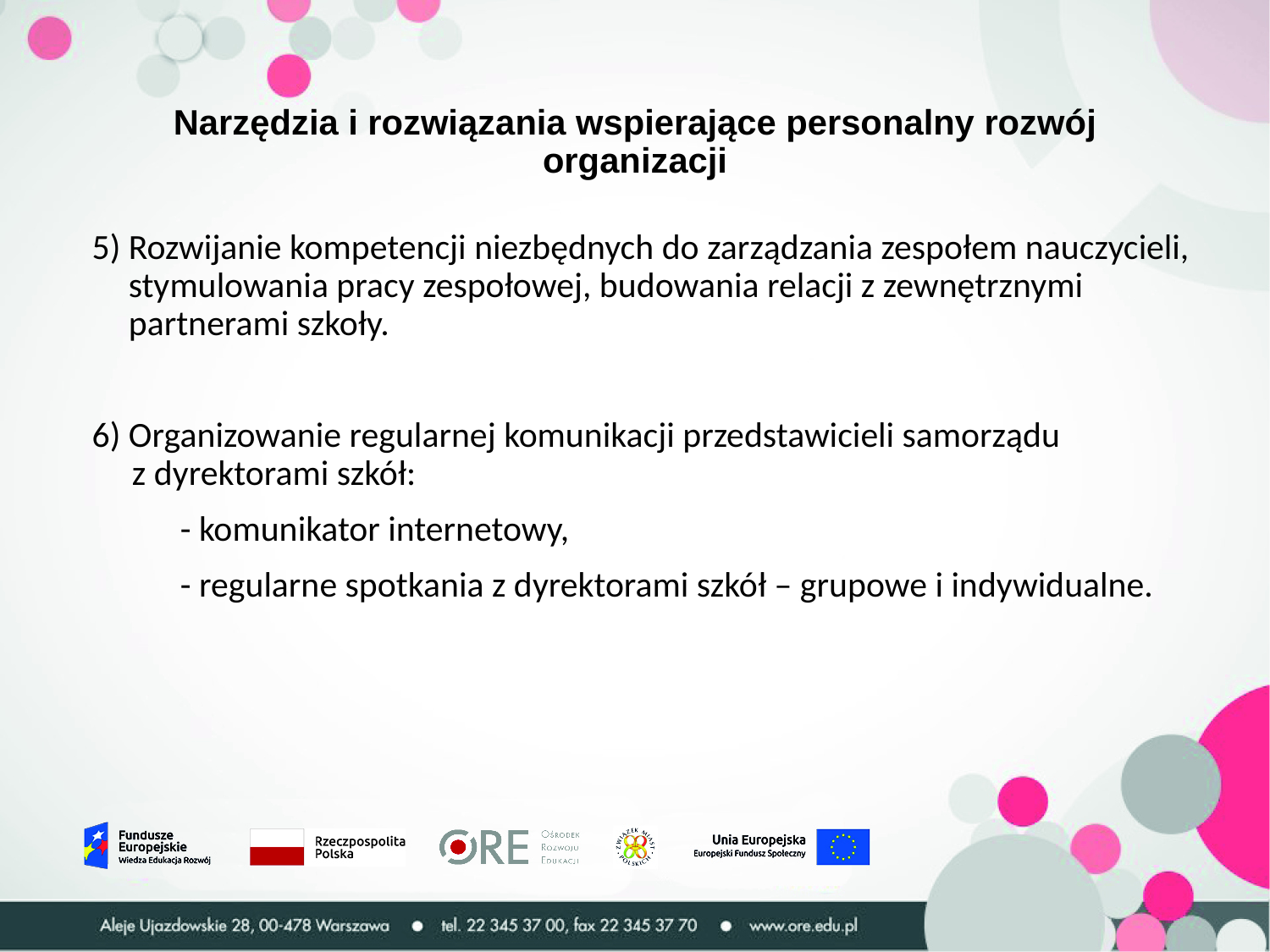

# Narzędzia i rozwiązania wspierające personalny rozwój organizacji
5) Rozwijanie kompetencji niezbędnych do zarządzania zespołem nauczycieli, stymulowania pracy zespołowej, budowania relacji z zewnętrznymi partnerami szkoły.

6) Organizowanie regularnej komunikacji przedstawicieli samorządu
     z dyrektorami szkół:
           - komunikator internetowy,
           - regularne spotkania z dyrektorami szkół – grupowe i indywidualne.